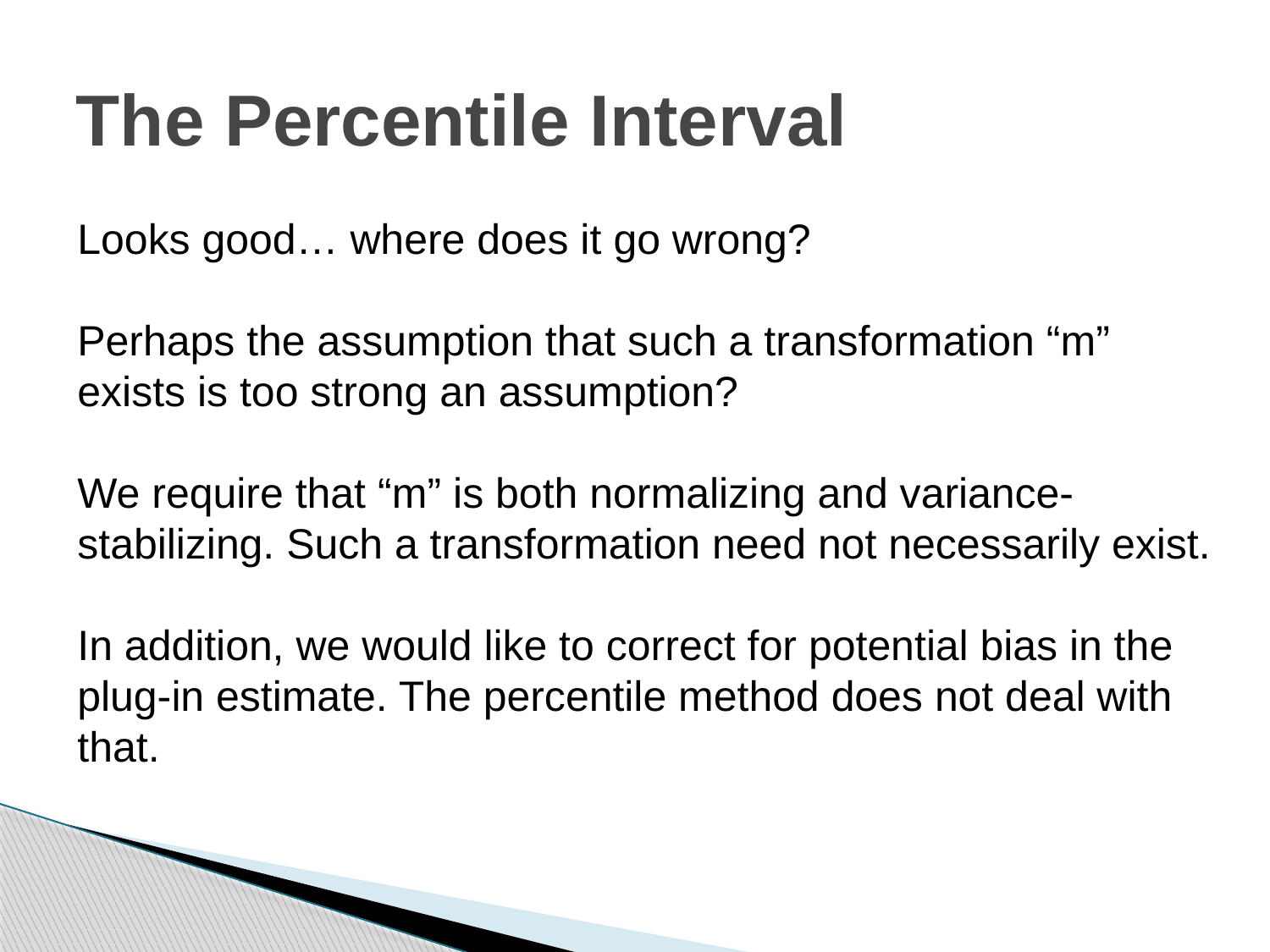

# The Percentile Interval
Looks good… where does it go wrong?

Perhaps the assumption that such a transformation “m” exists is too strong an assumption?

We require that “m” is both normalizing and variance-stabilizing. Such a transformation need not necessarily exist.

In addition, we would like to correct for potential bias in the plug-in estimate. The percentile method does not deal with that.